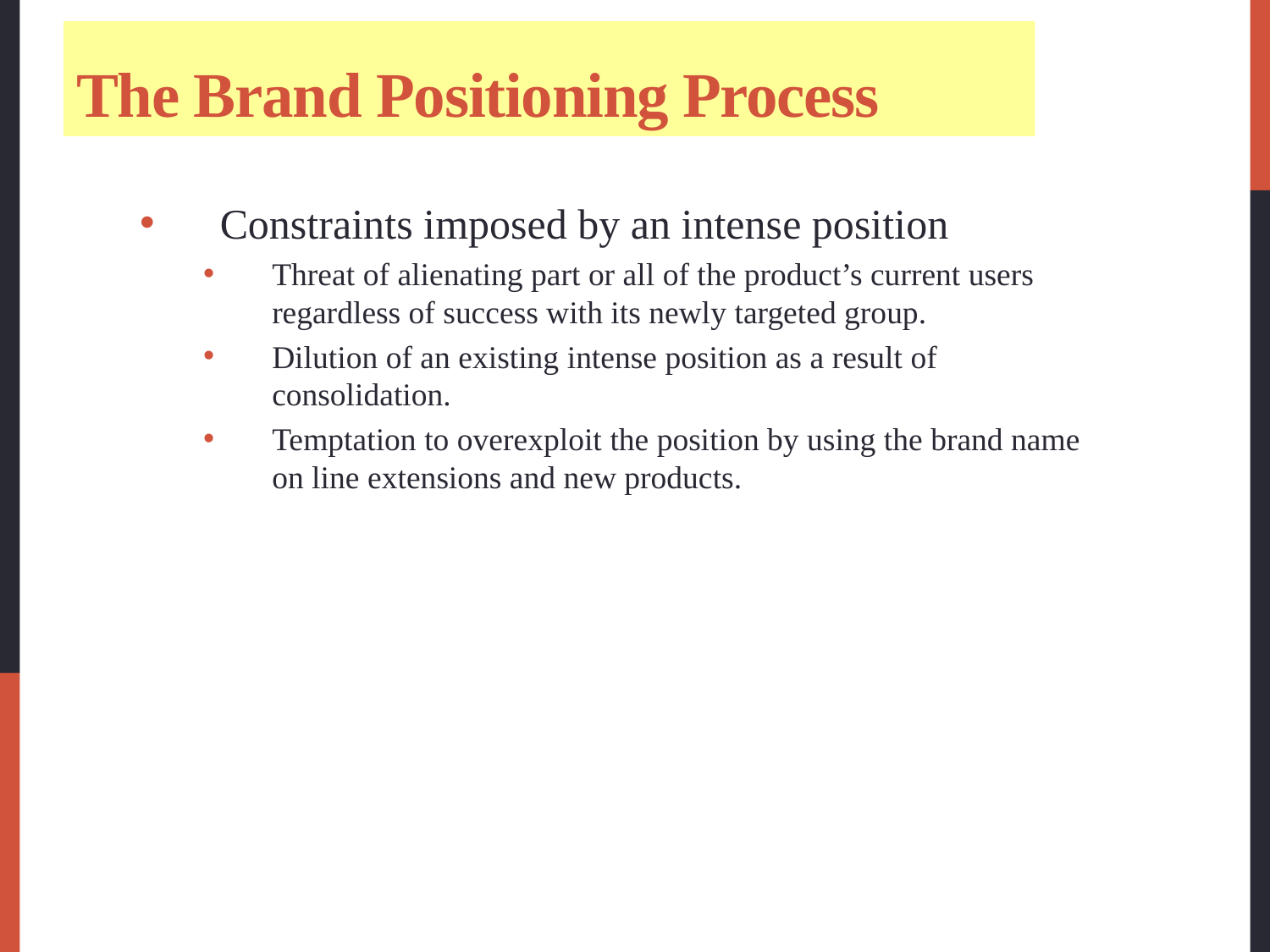

# The Brand Positioning Process
Constraints imposed by an intense position
Threat of alienating part or all of the product’s current users regardless of success with its newly targeted group.
Dilution of an existing intense position as a result of consolidation.
Temptation to overexploit the position by using the brand name on line extensions and new products.